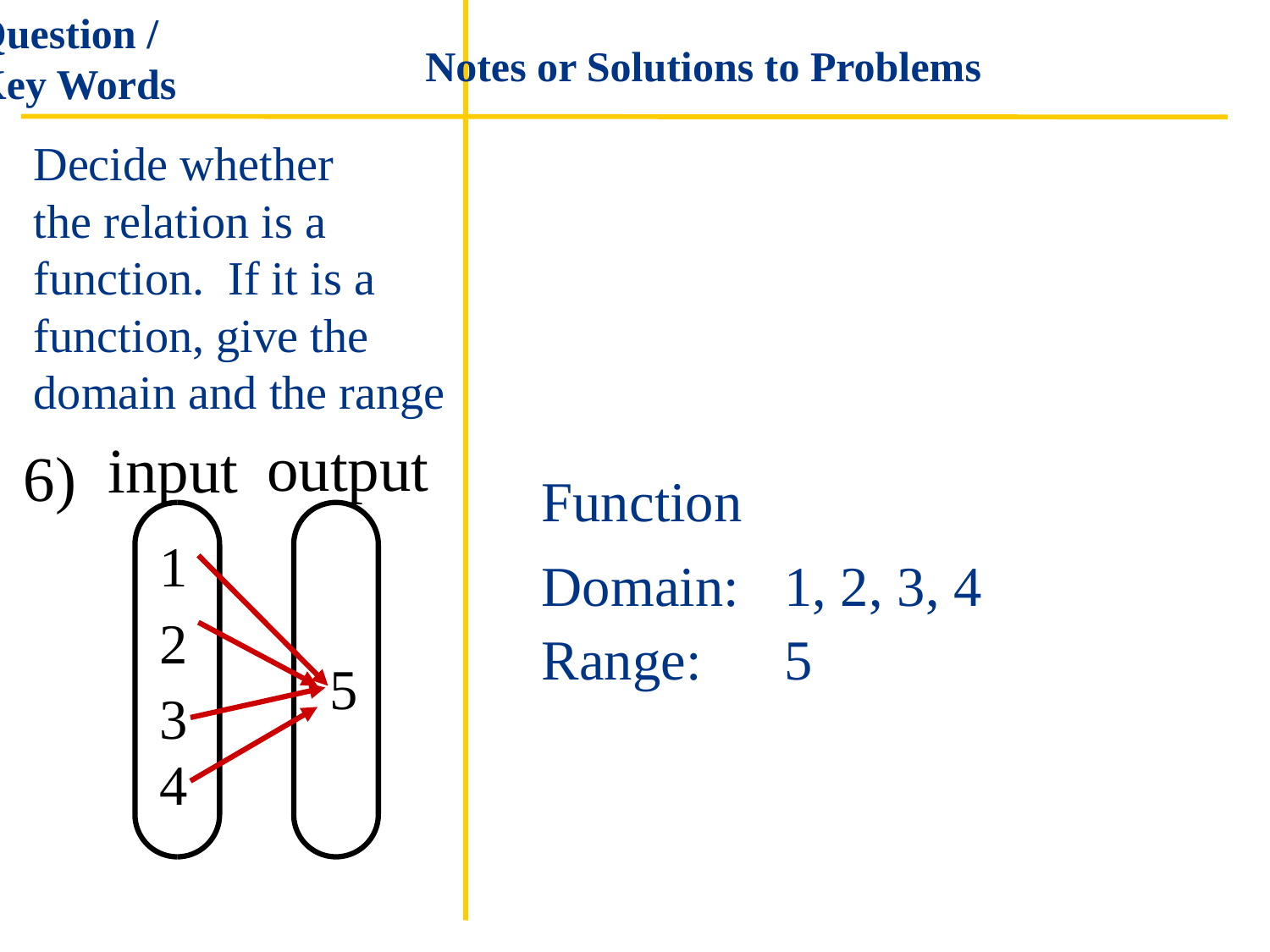

Question /
Key Words

Notes or Solutions to Problems

Decide whether
the relation is a
function.  If it is a
function, give the
domain and the range
output
input
6)
Function

1
Domain:
1, 2, 3, 4

2
Range:
5

5
3

4